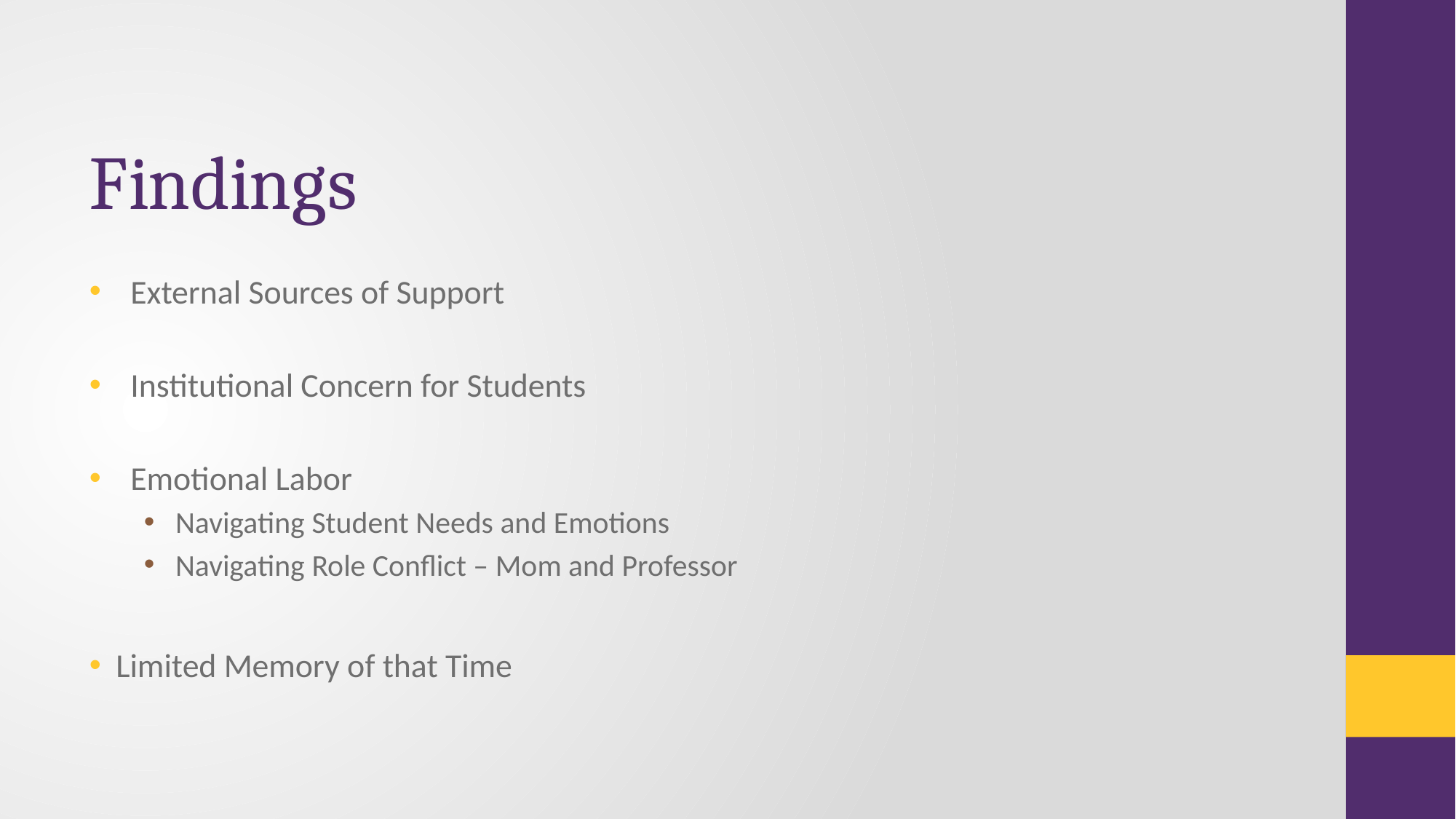

# Findings

External Sources of Support

Institutional Concern for Students

Emotional Labor
   Navigating Student Needs and Emotions
   Navigating Role Conflict – Mom and Professor

  Limited Memory of that Time